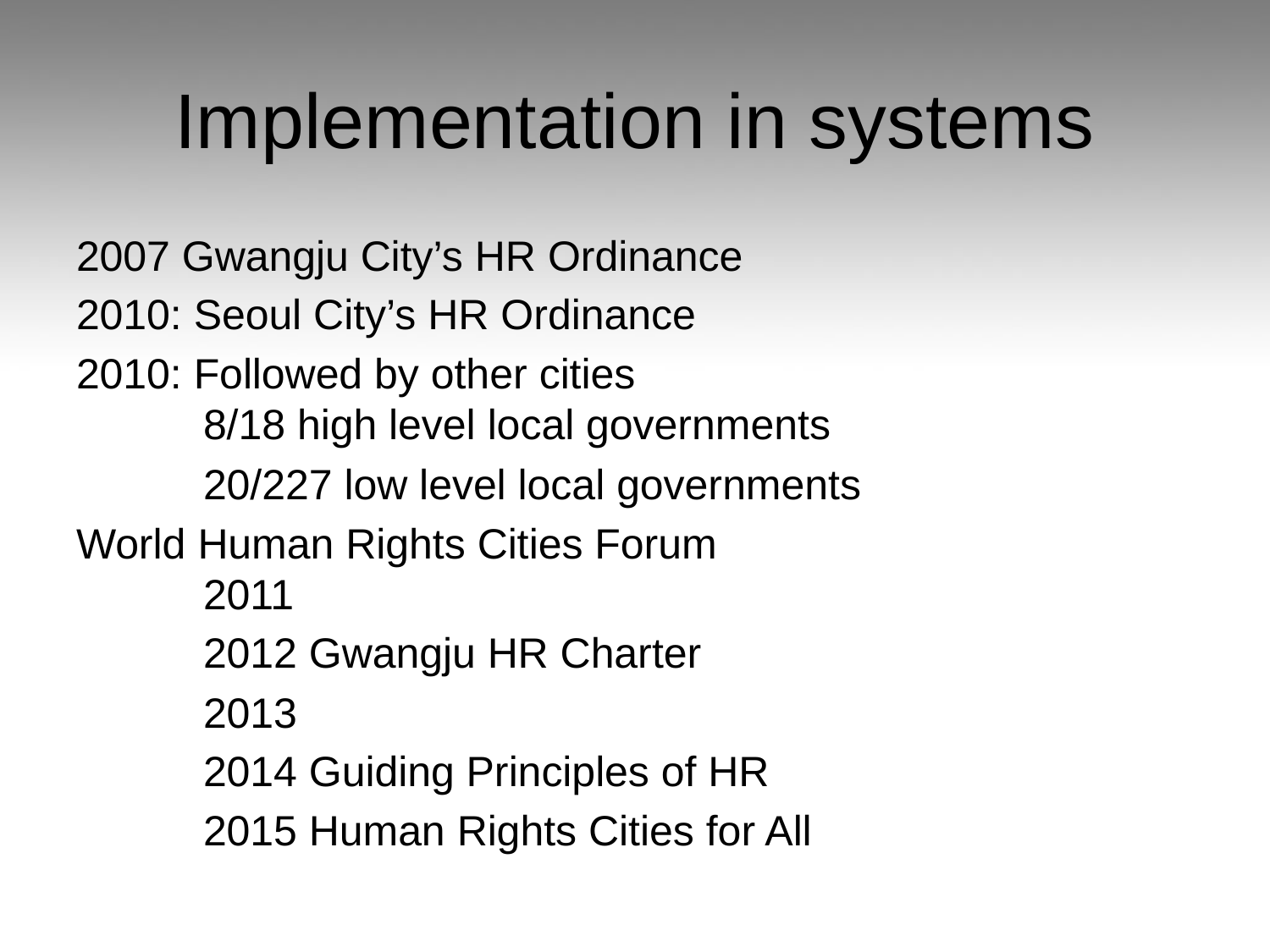

# Implementation in systems
2007 Gwangju City’s HR Ordinance
2010: Seoul City’s HR Ordinance
2010: Followed by other cities
	8/18 high level local governments
	20/227 low level local governments
World Human Rights Cities Forum
	2011
	2012 Gwangju HR Charter
	2013
	2014 Guiding Principles of HR
	2015 Human Rights Cities for All